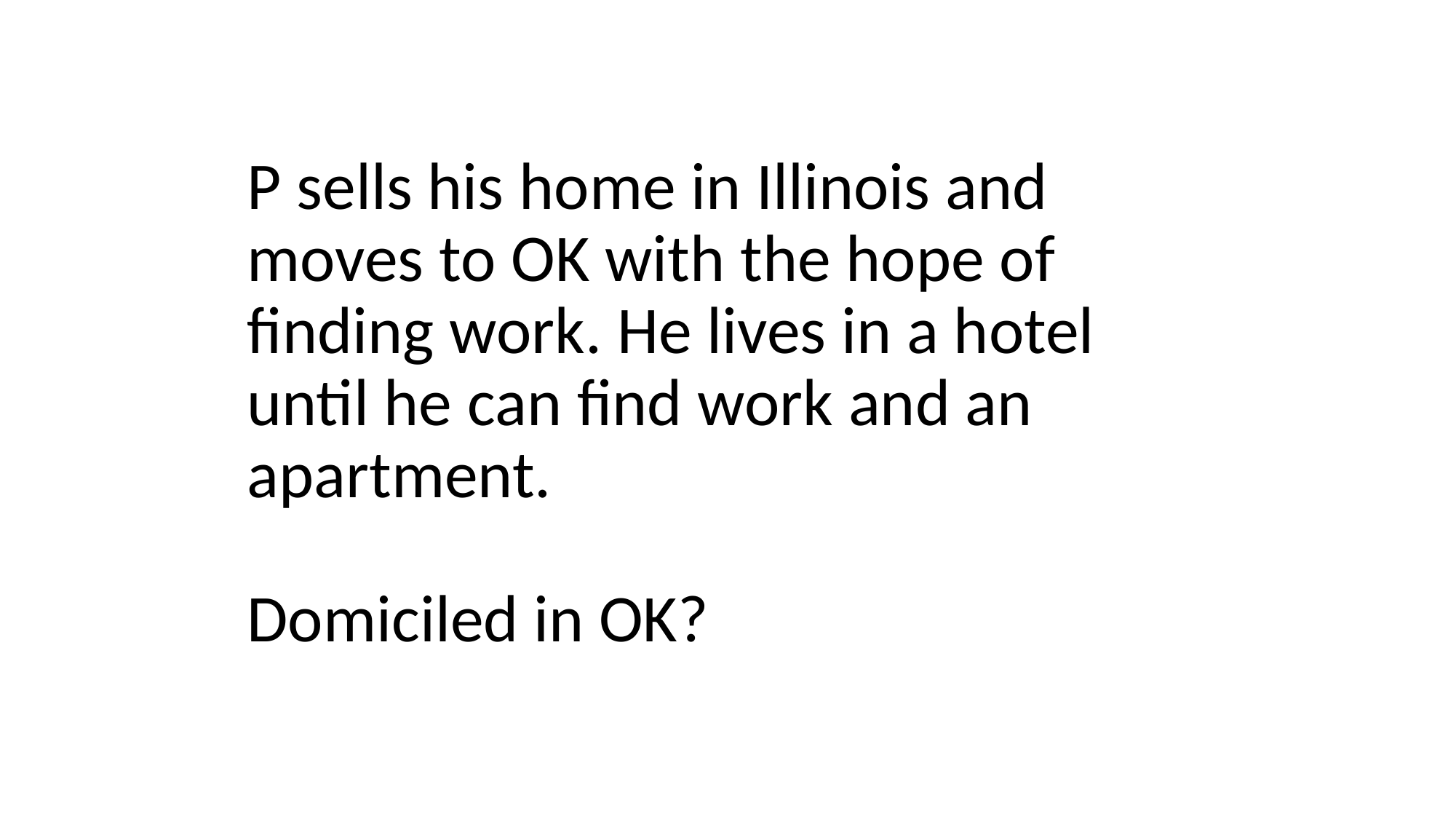

# P sells his home in Illinois and moves to OK with the hope of finding work. He lives in a hotel until he can find work and an apartment. Domiciled in OK?